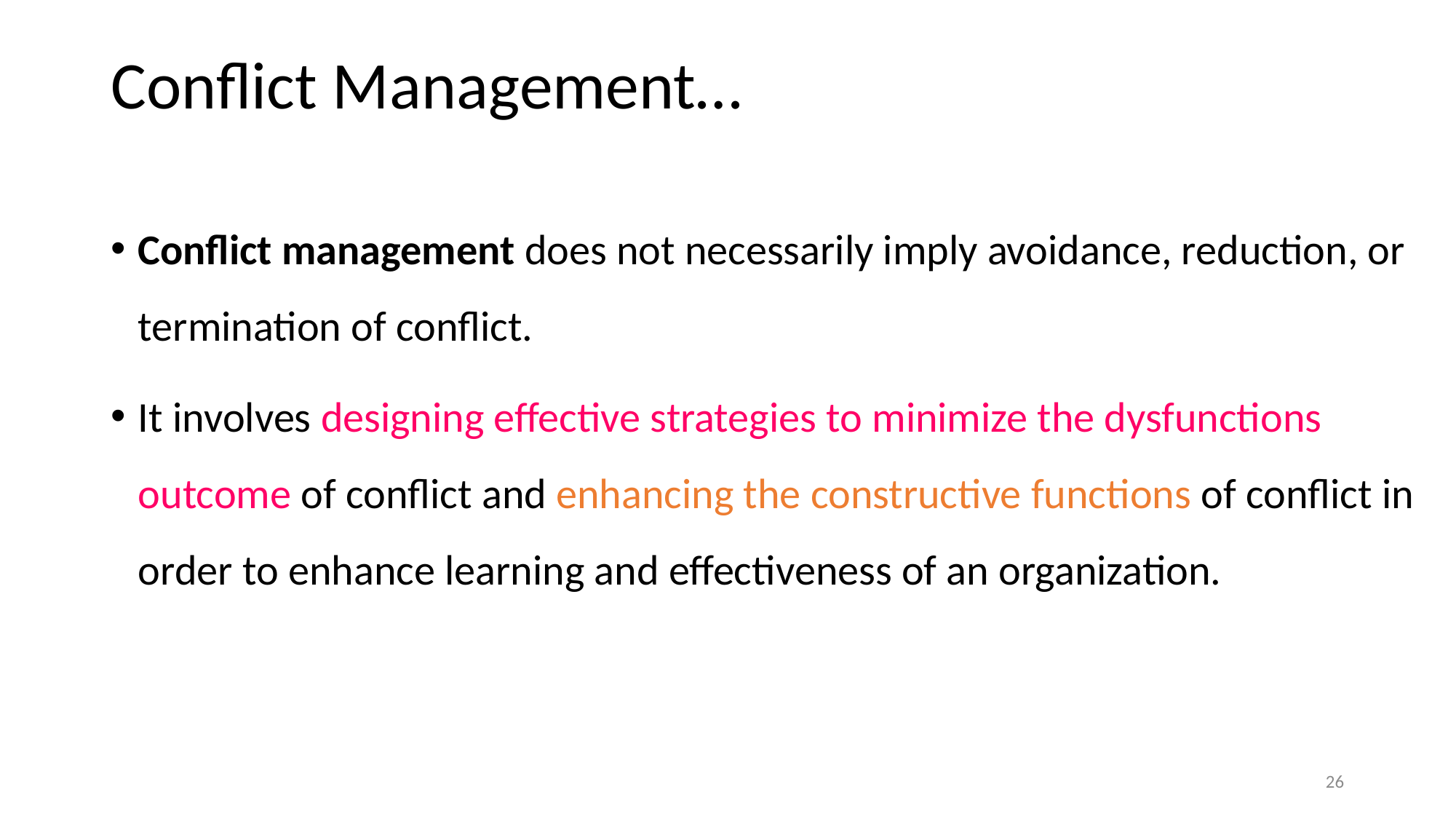

# Conflict Management…
Conflict management does not necessarily imply avoidance, reduction, or termination of conflict.
It involves designing effective strategies to minimize the dysfunctions outcome of conflict and enhancing the constructive functions of conflict in order to enhance learning and effectiveness of an organization.
26